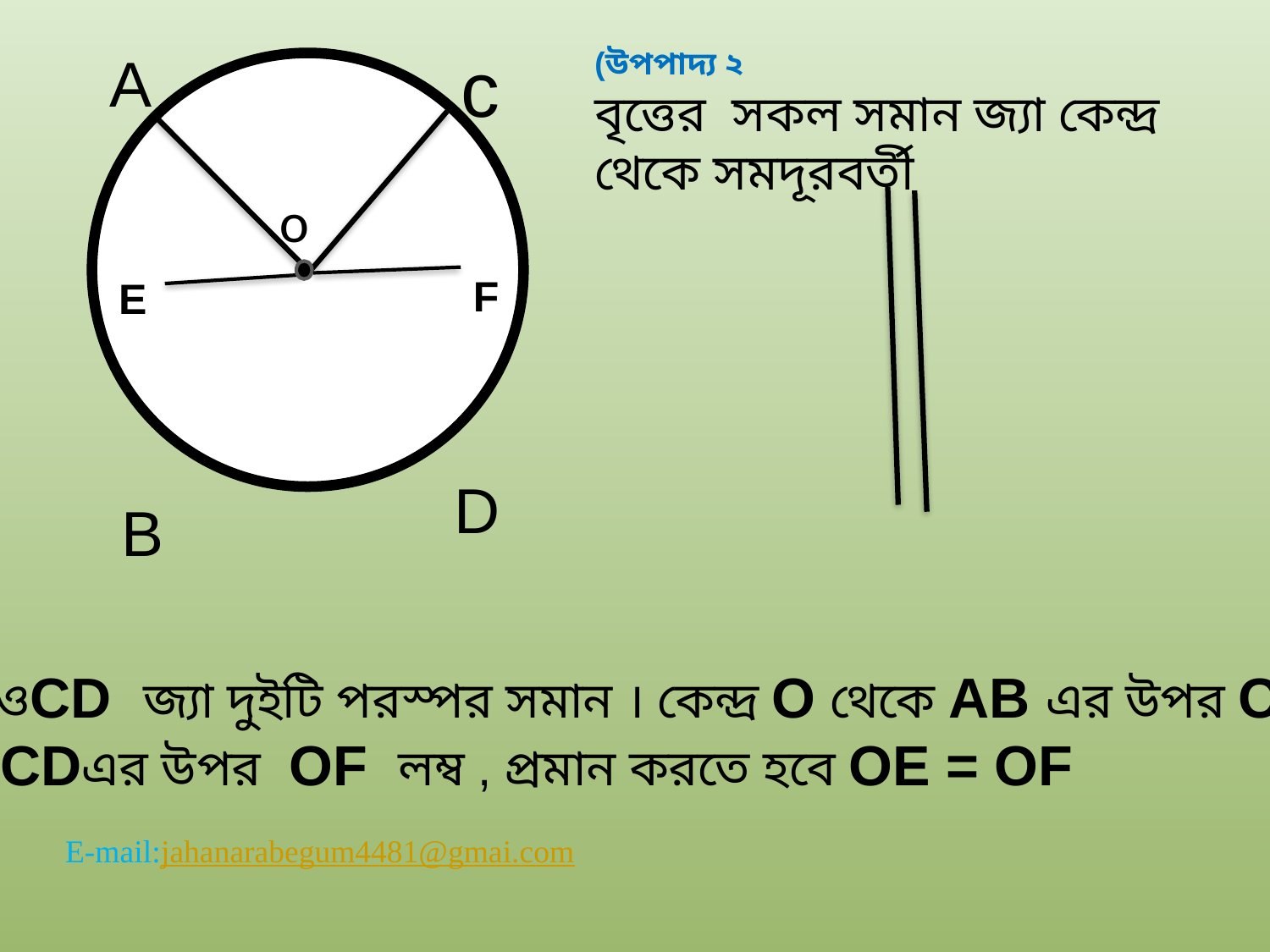

c
A
(উপপাদ্য ২
বৃত্তের  সকল সমান জ্যা কেন্দ্র থেকে সমদূরবর্তী

 o

F
E
D
B
AB ওCD  জ্যা দুইটি পরস্পর সমান । কেন্দ্র O থেকে AB এর উপর OE
এবং CDএর উপর  OF  লম্ব , প্রমান করতে হবে OE = OF